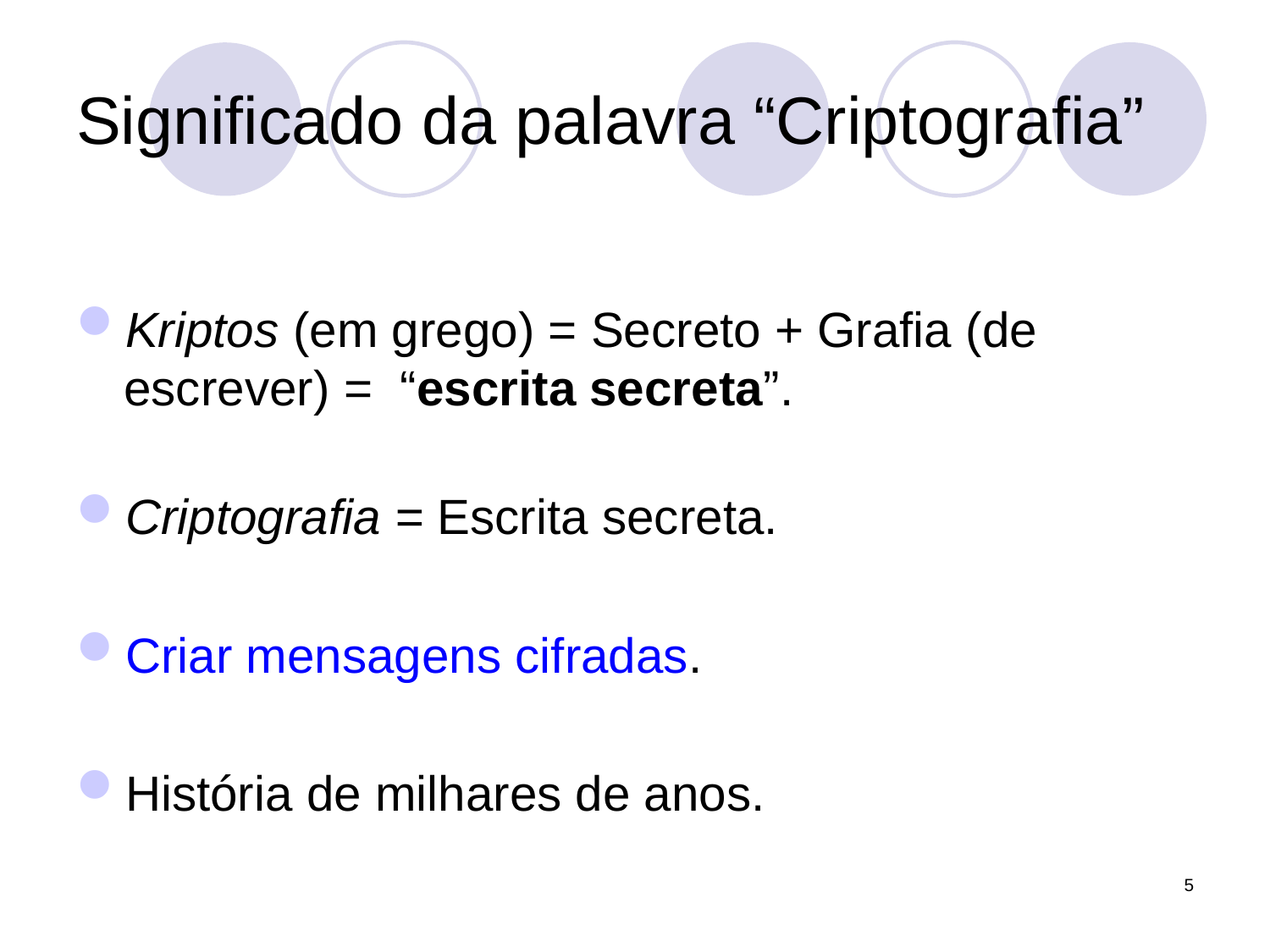

# Significado da palavra “Criptografia”

Kriptos (em grego) = Secreto + Grafia (de escrever) =  “escrita secreta”.
Criptografia = Escrita secreta.

Criar mensagens cifradas.

História de milhares de anos.
5